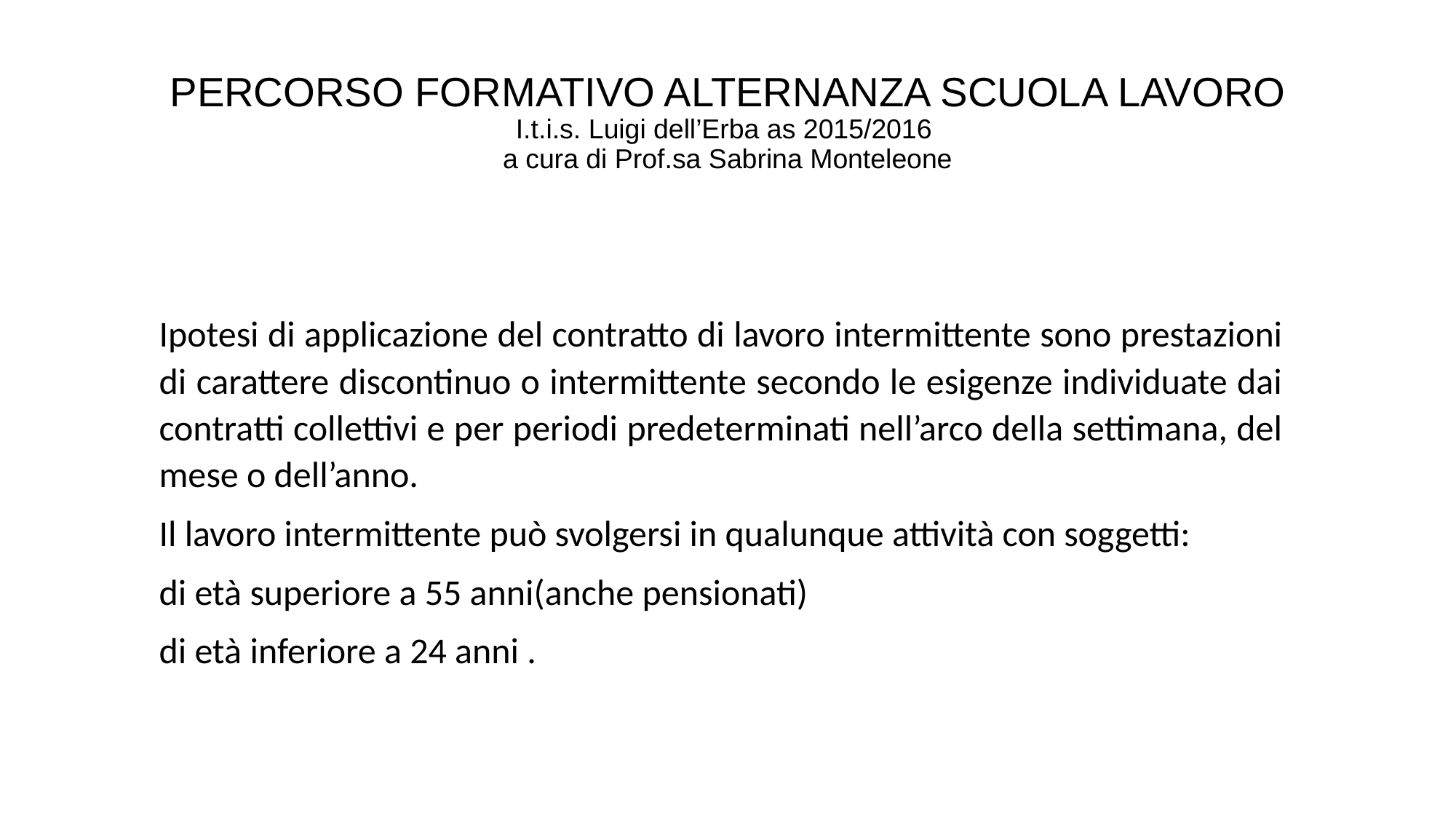

# PERCORSO FORMATIVO ALTERNANZA SCUOLA LAVORO I.t.i.s. Luigi dell’Erba as 2015/2016 a cura di Prof.sa Sabrina Monteleone

Ipotesi di applicazione del contratto di lavoro intermittente sono prestazioni di carattere discontinuo o intermittente secondo le esigenze individuate dai contratti collettivi e per periodi predeterminati nell’arco della settimana, del mese o dell’anno.
Il lavoro intermittente può svolgersi in qualunque attività con soggetti:
di età superiore a 55 anni(anche pensionati)
di età inferiore a 24 anni .